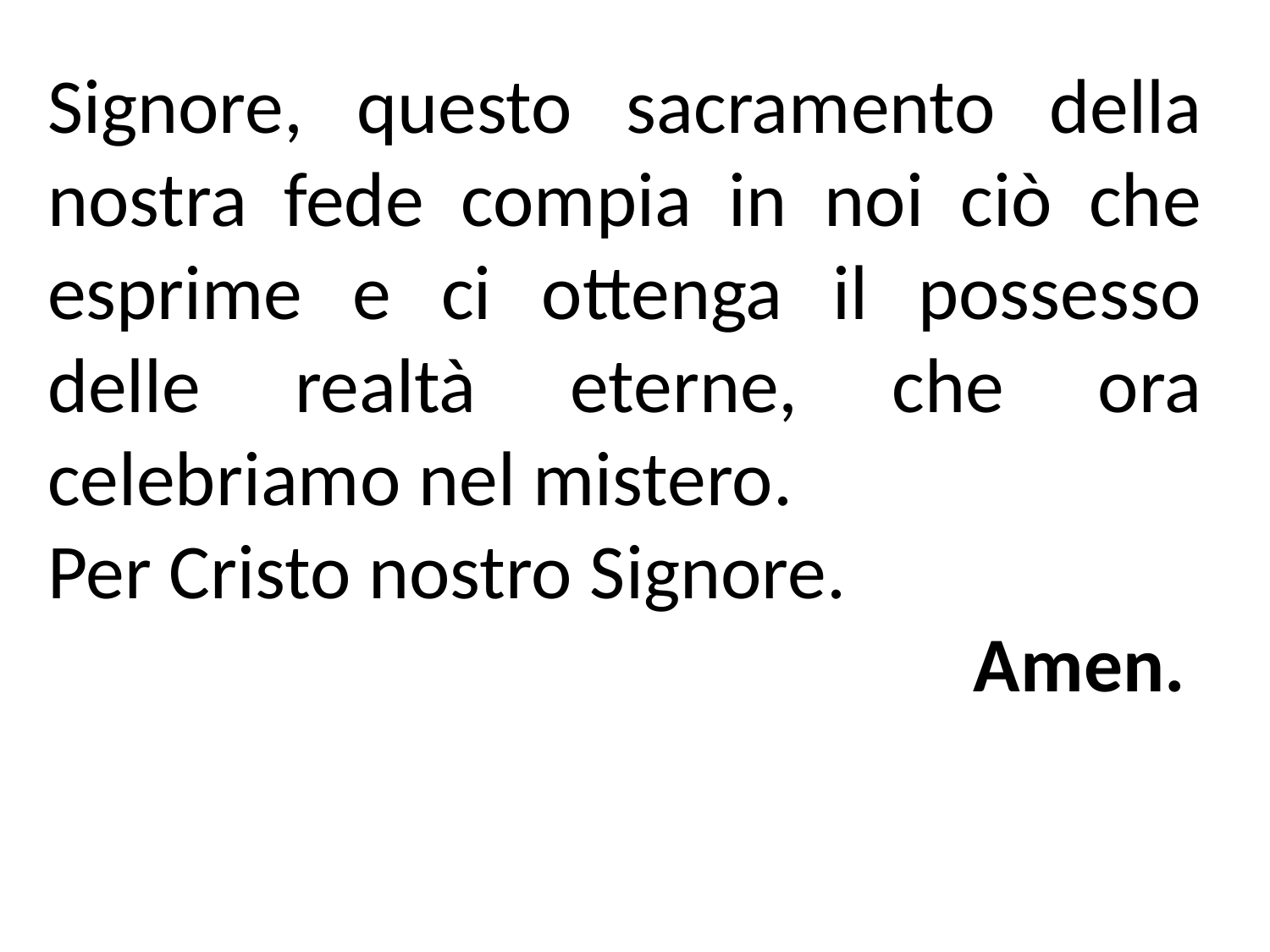

Signore, questo sacramento della nostra fede compia in noi ciò che esprime e ci ottenga il possesso delle realtà eterne, che ora celebriamo nel mistero.
Per Cristo nostro Signore.
Amen.